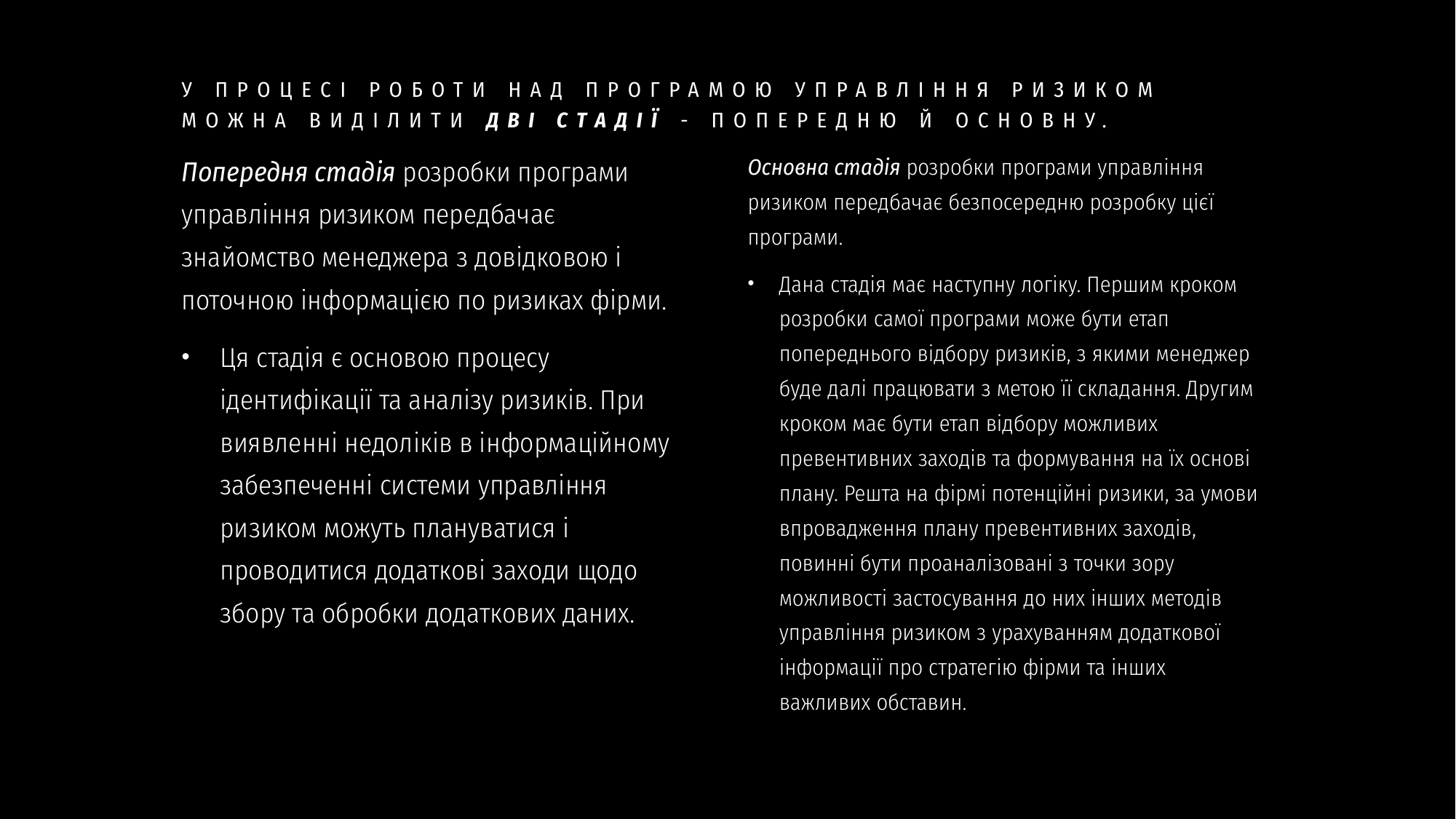

# У процесі роботи над програмою управління ризиком можна виділити дві стадії - попередню й основну.
Основна стадія розробки програми управління ризиком передбачає безпосередню розробку цієї програми.
Дана стадія має наступну логіку. Першим кроком розробки самої програми може бути етап попереднього відбору ризиків, з якими менеджер буде далі працювати з метою її складання. Другим кроком має бути етап відбору можливих превентивних заходів та формування на їх основі плану. Решта на фірмі потенційні ризики, за умови впровадження плану превентивних заходів, повинні бути проаналізовані з точки зору можливості застосування до них інших методів управління ризиком з урахуванням додаткової інформації про стратегію фірми та інших важливих обставин.

Попередня стадія розробки програми управління ризиком передбачає знайомство менеджера з довідковою і поточною інформацією по ризиках фірми.
Ця стадія є основою процесу ідентифікації та аналізу ризиків. При виявленні недоліків в інформаційному забезпеченні системи управління ризиком можуть плануватися і проводитися додаткові заходи щодо збору та обробки додаткових даних.